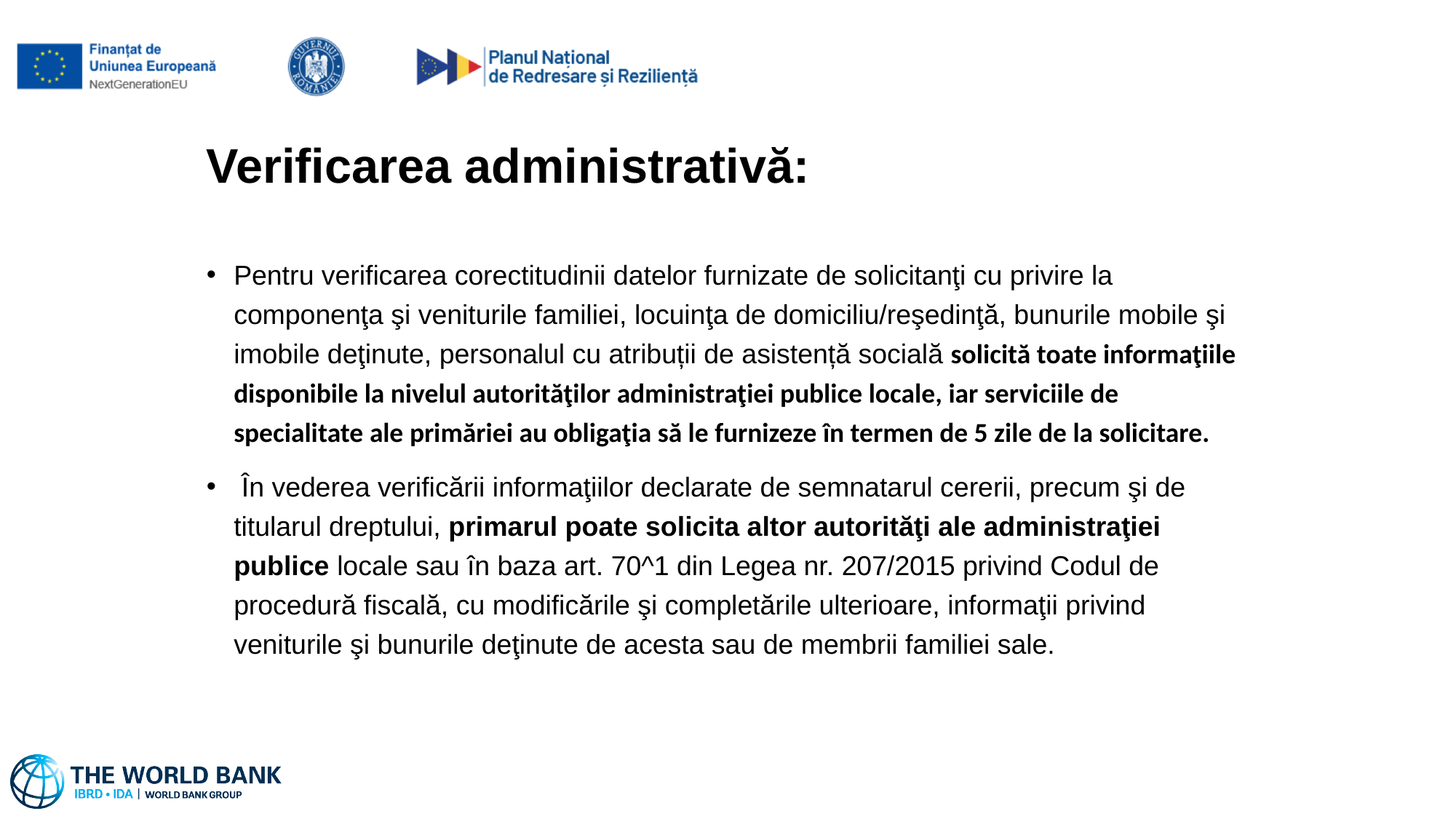

# Verificarea administrativă:
Pentru verificarea corectitudinii datelor furnizate de solicitanţi cu privire la componenţa şi veniturile familiei, locuinţa de domiciliu/reşedinţă, bunurile mobile şi imobile deţinute, personalul cu atribuții de asistență socială solicită toate informaţiile disponibile la nivelul autorităţilor administraţiei publice locale, iar serviciile de specialitate ale primăriei au obligaţia să le furnizeze în termen de 5 zile de la solicitare.
 În vederea verificării informaţiilor declarate de semnatarul cererii, precum şi de titularul dreptului, primarul poate solicita altor autorităţi ale administraţiei publice locale sau în baza art. 70^1 din Legea nr. 207/2015 privind Codul de procedură fiscală, cu modificările şi completările ulterioare, informaţii privind veniturile şi bunurile deţinute de acesta sau de membrii familiei sale.